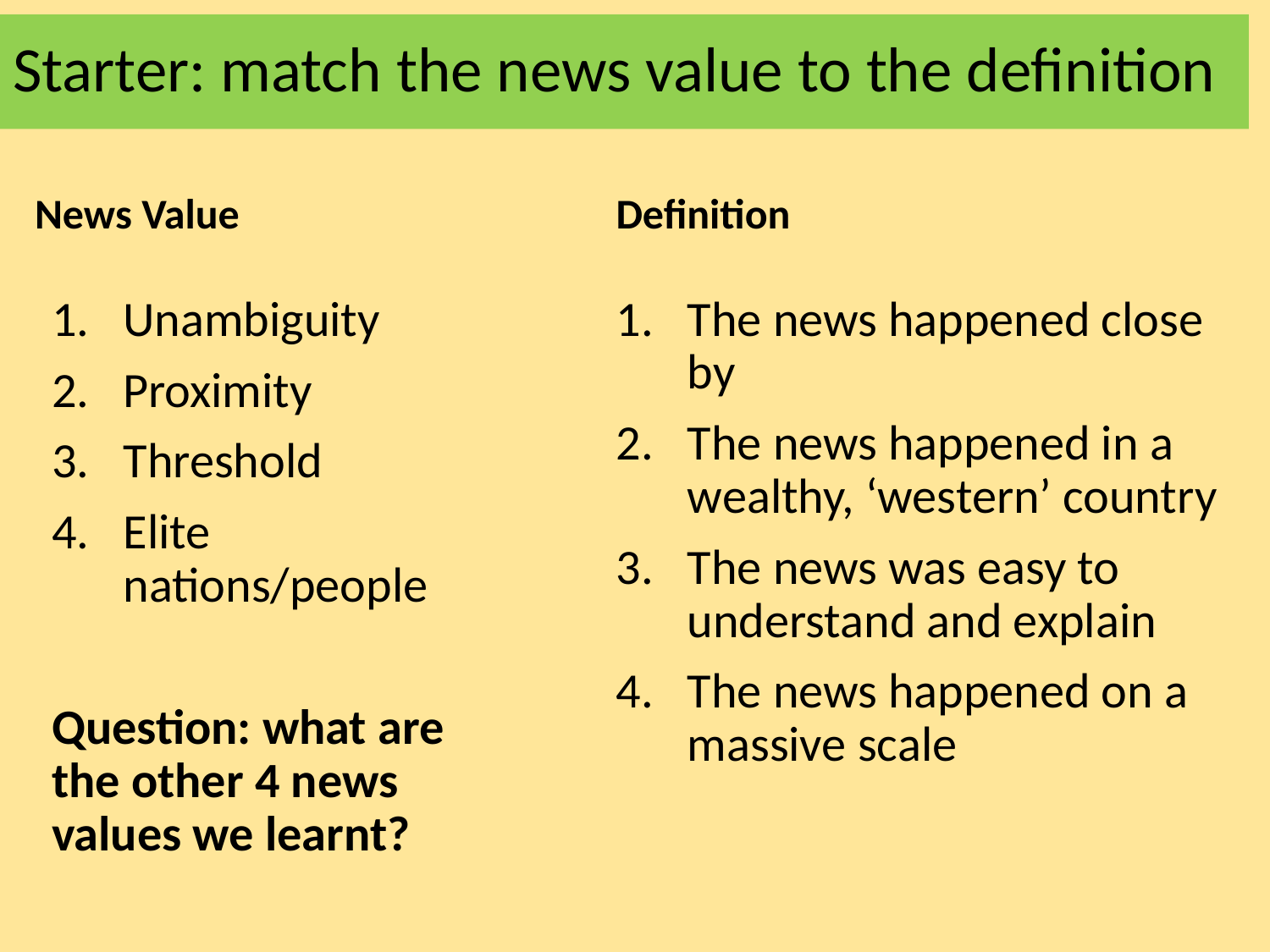

# Starter: match the news value to the definition
News Value
Definition
Unambiguity
Proximity
Threshold
Elite nations/people

Question: what are the other 4 news values we learnt?

The news happened close by
The news happened in a wealthy, ‘western’ country
The news was easy to understand and explain
The news happened on a massive scale